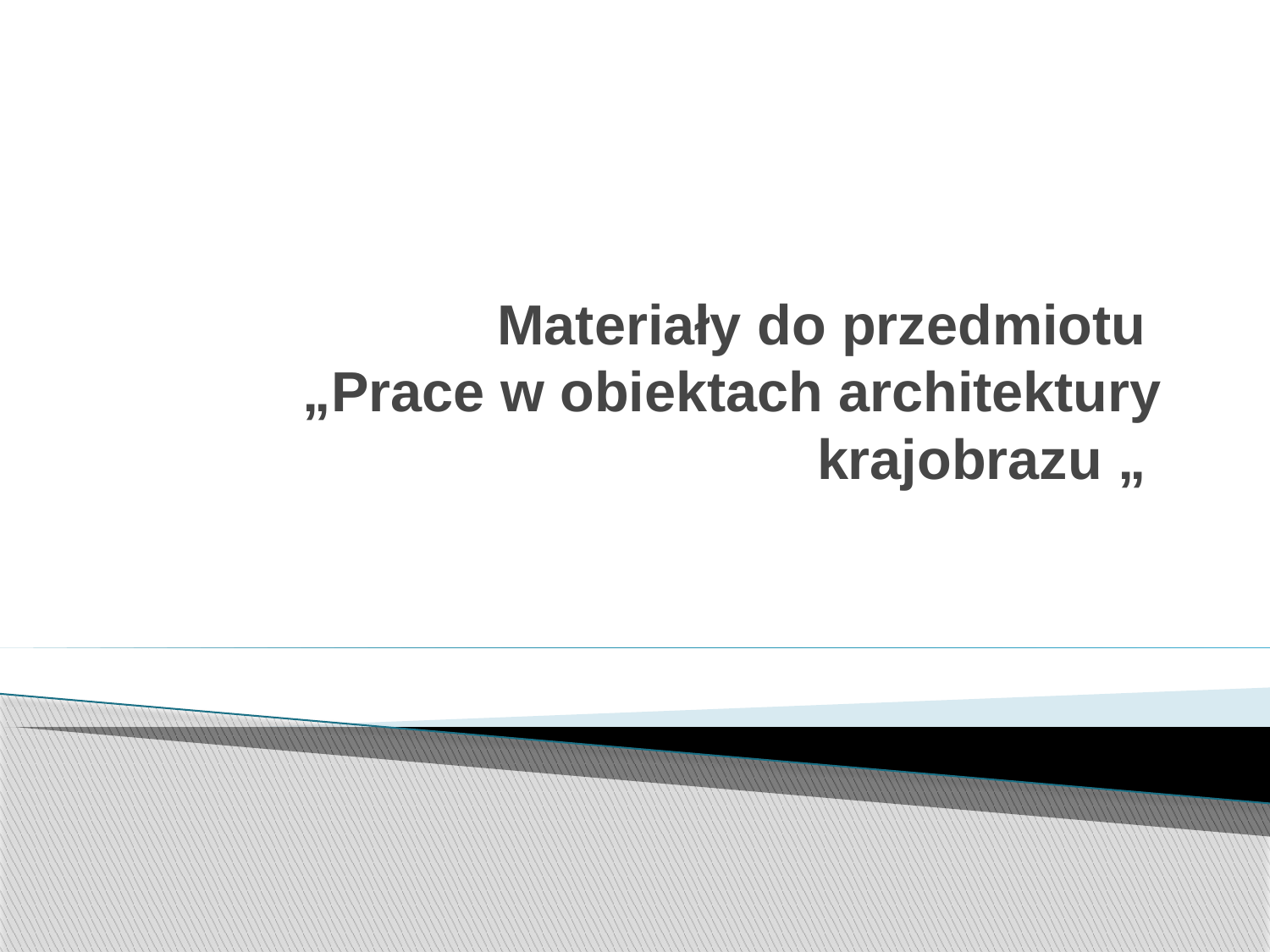

# Materiały do przedmiotu „Prace w obiektach architektury krajobrazu „